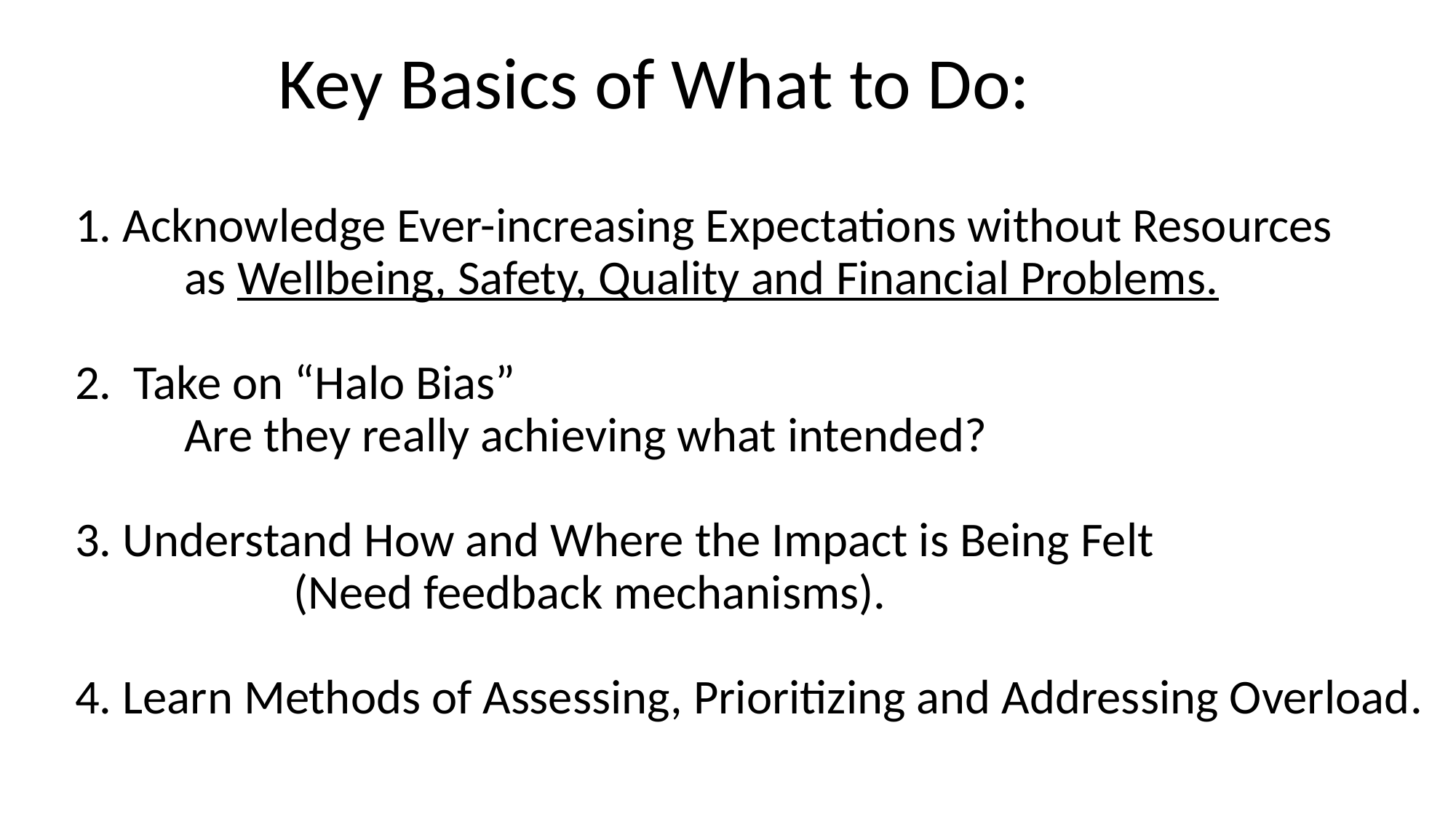

Key Basics of What to Do:
# 1. Acknowledge Ever-increasing Expectations without Resources as Wellbeing, Safety, Quality and Financial Problems. 2.  Take on “Halo Bias” Are they really achieving what intended? 3. Understand How and Where the Impact is Being Felt                                           	(Need feedback mechanisms). 4. Learn Methods of Assessing, Prioritizing and Addressing Overload.